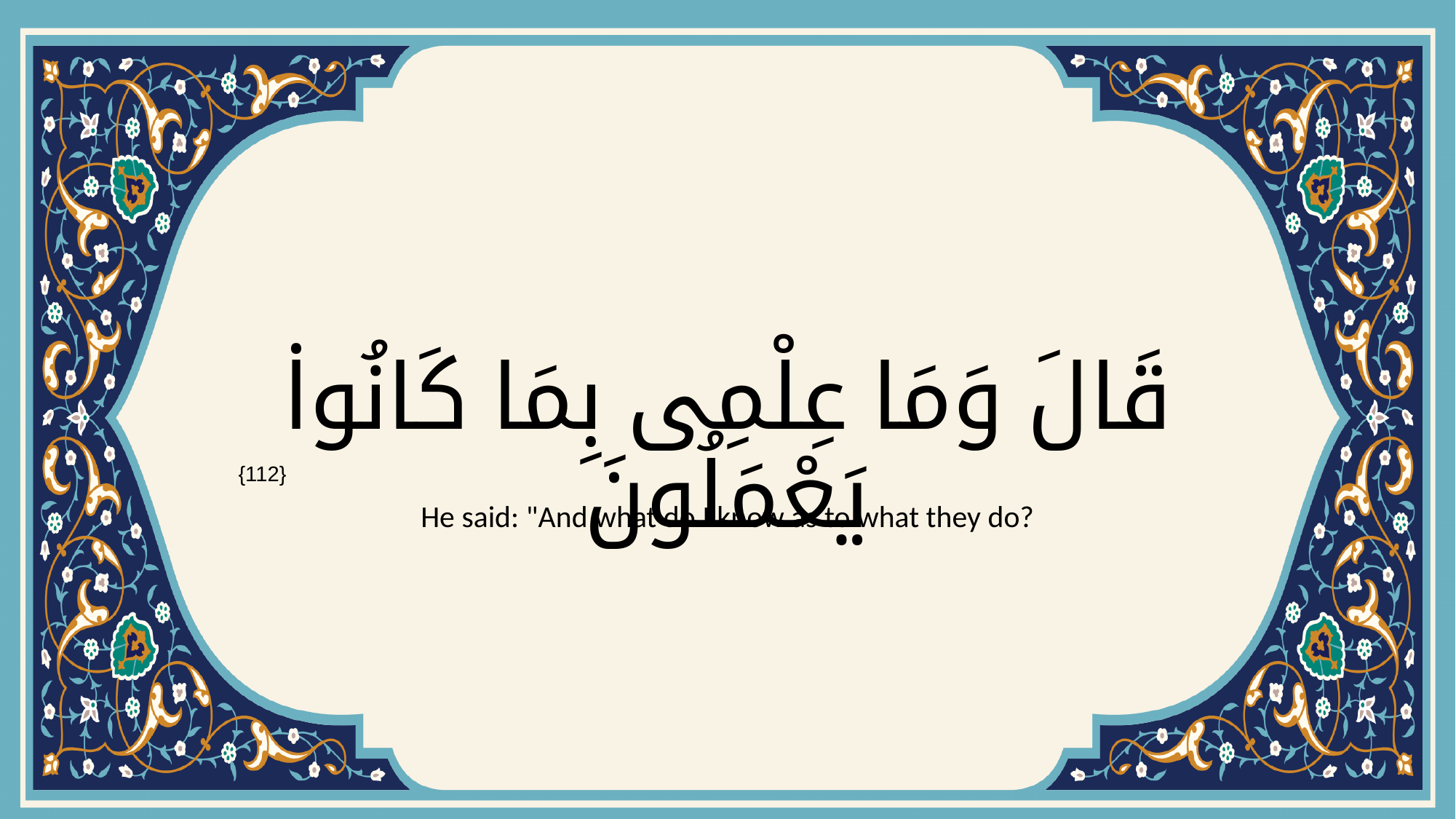

# قَالَ وَمَا عِلْمِى بِمَا كَانُوا۟ يَعْمَلُونَ
{112}
He said: "And what do I know as to what they do?